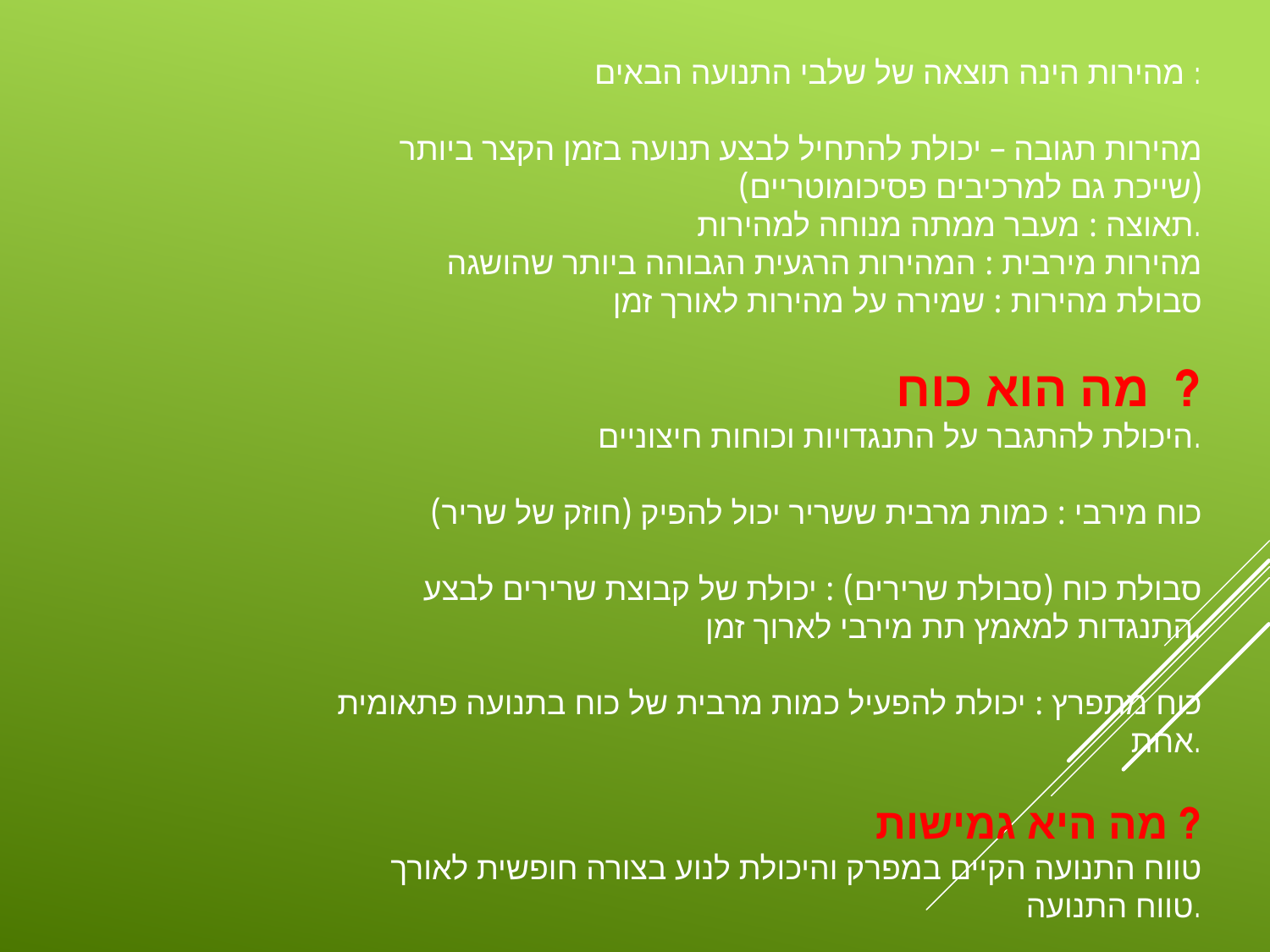

מהירות הינה תוצאה של שלבי התנועה הבאים :

מהירות תגובה – יכולת להתחיל לבצע תנועה בזמן הקצר ביותר (שייכת גם למרכיבים פסיכומוטריים)
תאוצה : מעבר ממתה מנוחה למהירות.
מהירות מירבית : המהירות הרגעית הגבוהה ביותר שהושגה
סבולת מהירות : שמירה על מהירות לאורך זמן

מה הוא כוח  ?
היכולת להתגבר על התנגדויות וכוחות חיצוניים.

כוח מירבי : כמות מרבית ששריר יכול להפיק (חוזק של שריר)

סבולת כוח (סבולת שרירים) : יכולת של קבוצת שרירים לבצע התנגדות למאמץ תת מירבי לארוך זמן.

כוח מתפרץ : יכולת להפעיל כמות מרבית של כוח בתנועה פתאומית אחת.

מה היא גמישות ?
טווח התנועה הקיים במפרק והיכולת לנוע בצורה חופשית לאורך טווח התנועה.